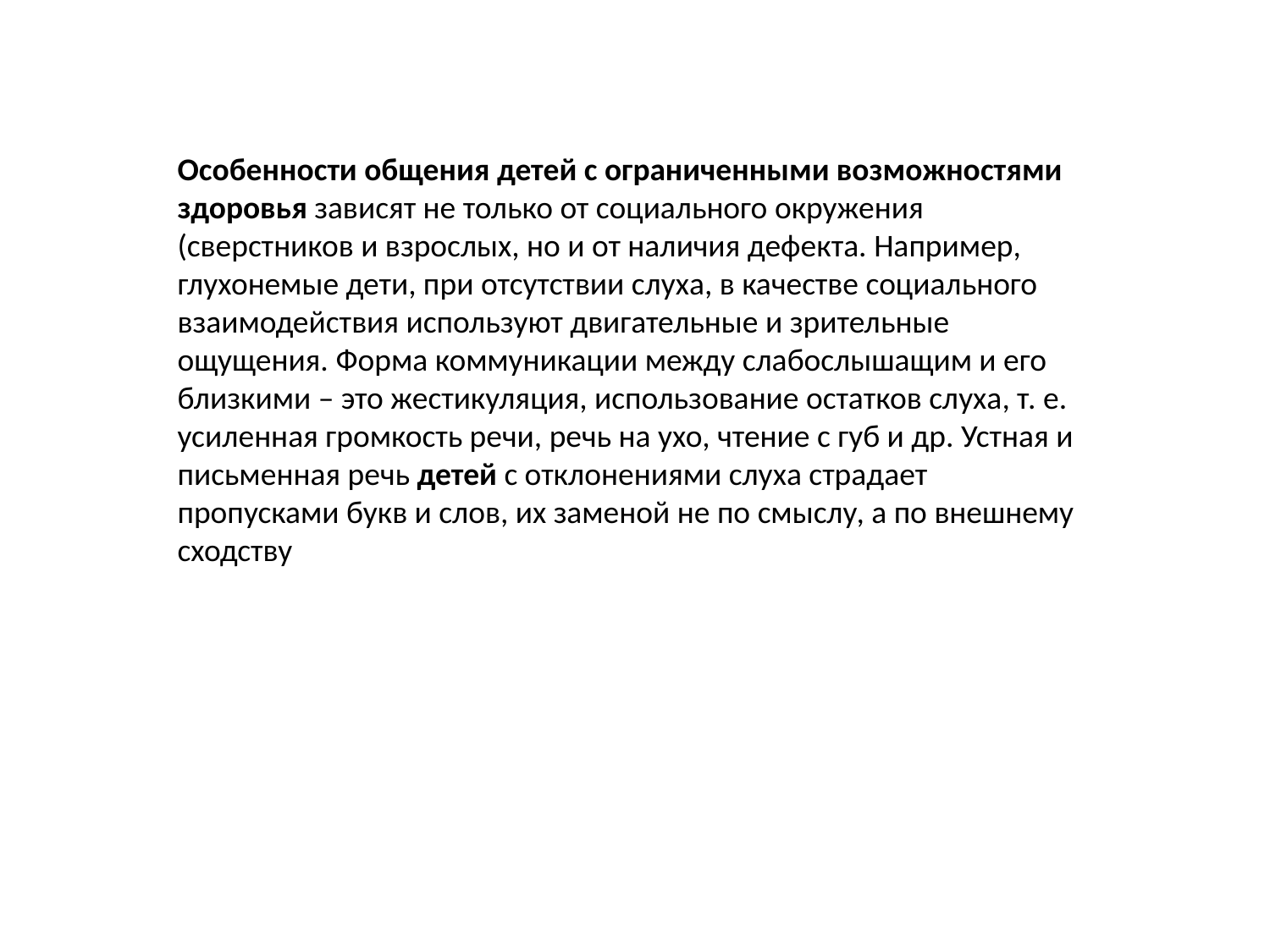

Особенности общения детей с ограниченными возможностями здоровья зависят не только от социального окружения (сверстников и взрослых, но и от наличия дефекта. Например, глухонемые дети, при отсутствии слуха, в качестве социального взаимодействия используют двигательные и зрительные ощущения. Форма коммуникации между слабослышащим и его близкими – это жестикуляция, использование остатков слуха, т. е. усиленная громкость речи, речь на ухо, чтение с губ и др. Устная и письменная речь детей с отклонениями слуха страдает пропусками букв и слов, их заменой не по смыслу, а по внешнему сходству